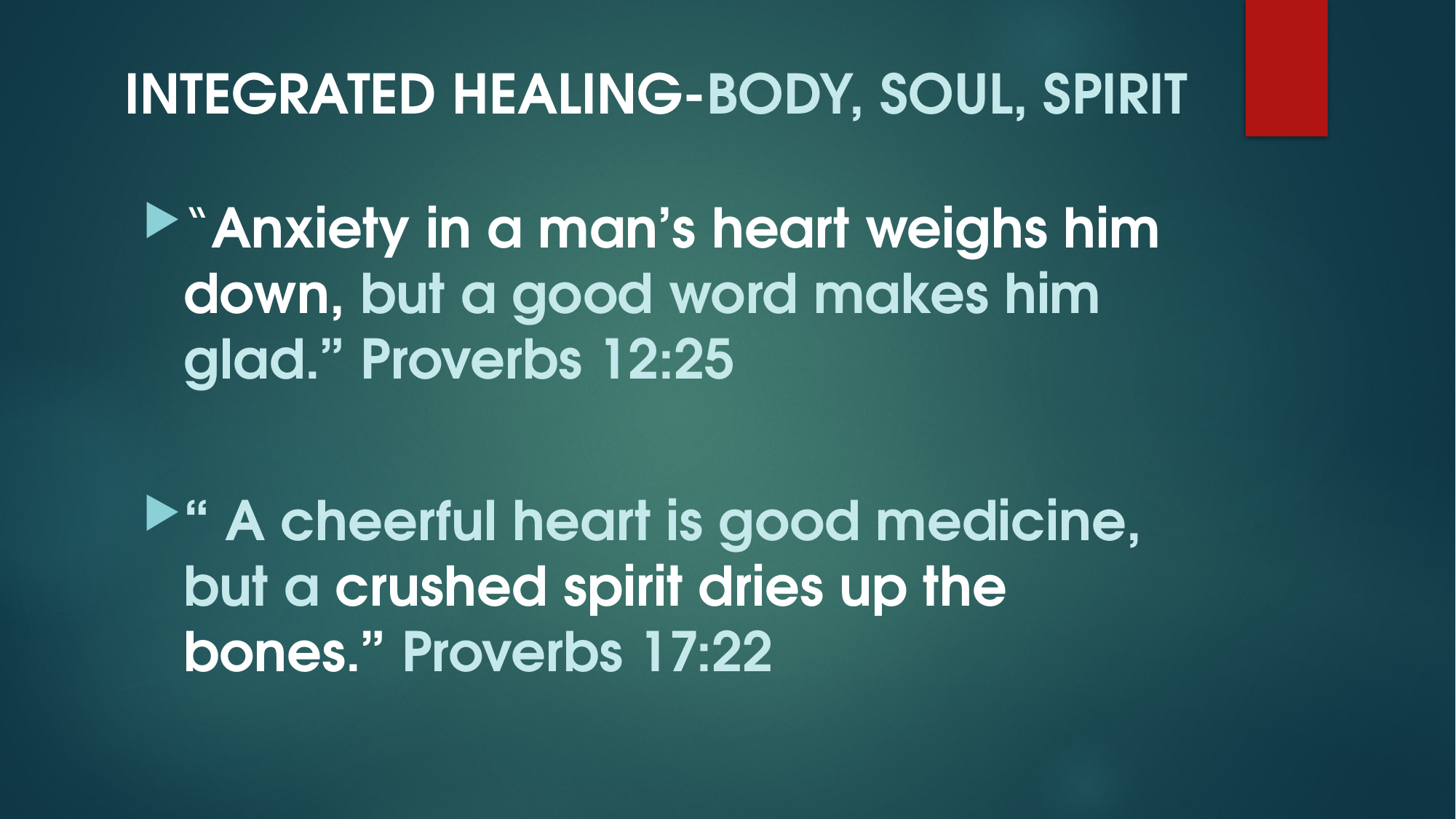

# INTEGRATED HEALING-BODY, SOUL, SPIRIT
“Anxiety in a man’s heart weighs him down, but a good word makes him glad.” Proverbs 12:25

“ A cheerful heart is good medicine, but a crushed spirit dries up the bones.” Proverbs 17:22